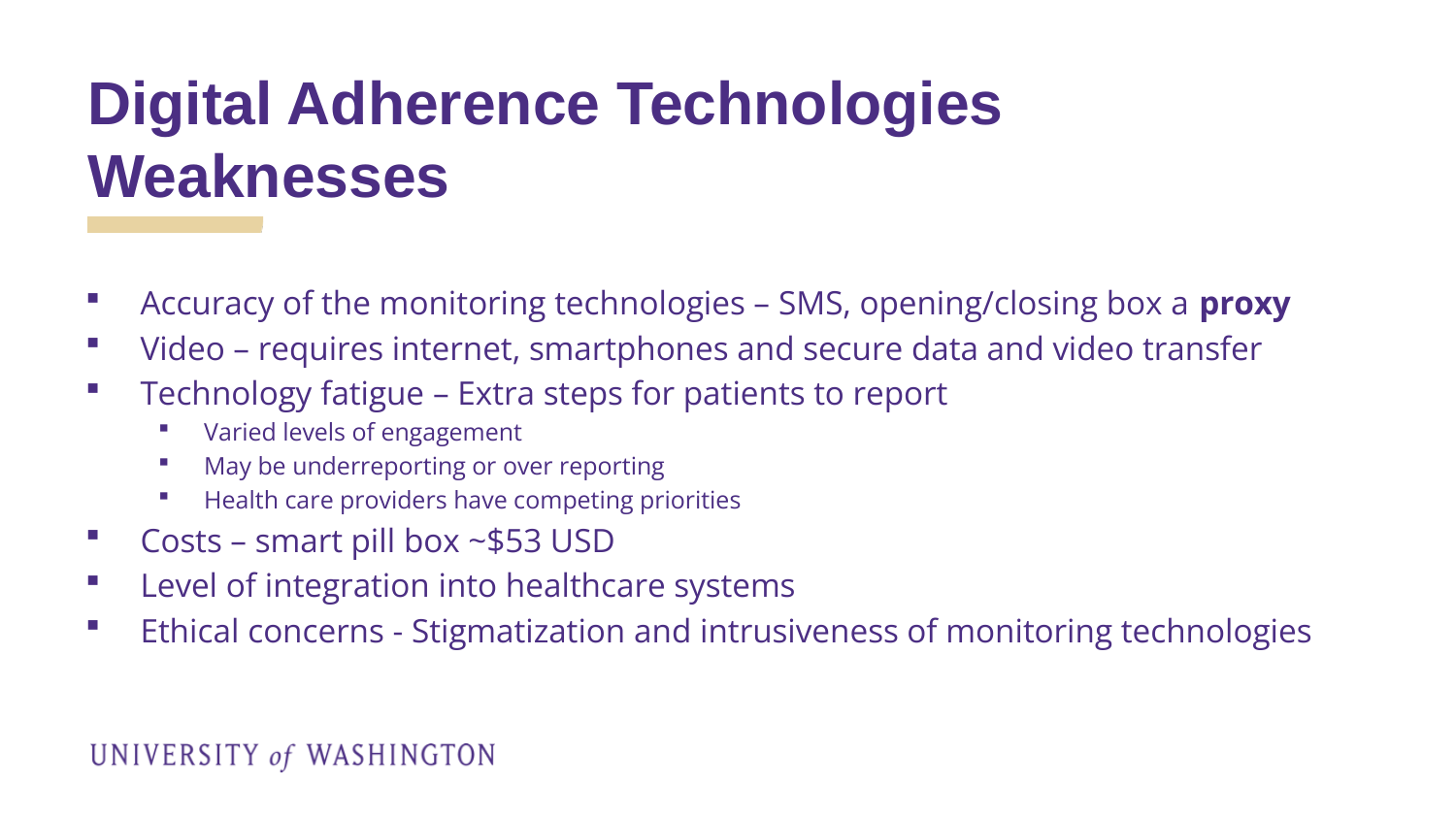

# Digital Adherence Technologies Weaknesses
Accuracy of the monitoring technologies – SMS, opening/closing box a proxy
Video – requires internet, smartphones and secure data and video transfer
Technology fatigue – Extra steps for patients to report
Varied levels of engagement
May be underreporting or over reporting
Health care providers have competing priorities
Costs – smart pill box ~$53 USD
Level of integration into healthcare systems
Ethical concerns - Stigmatization and intrusiveness of monitoring technologies